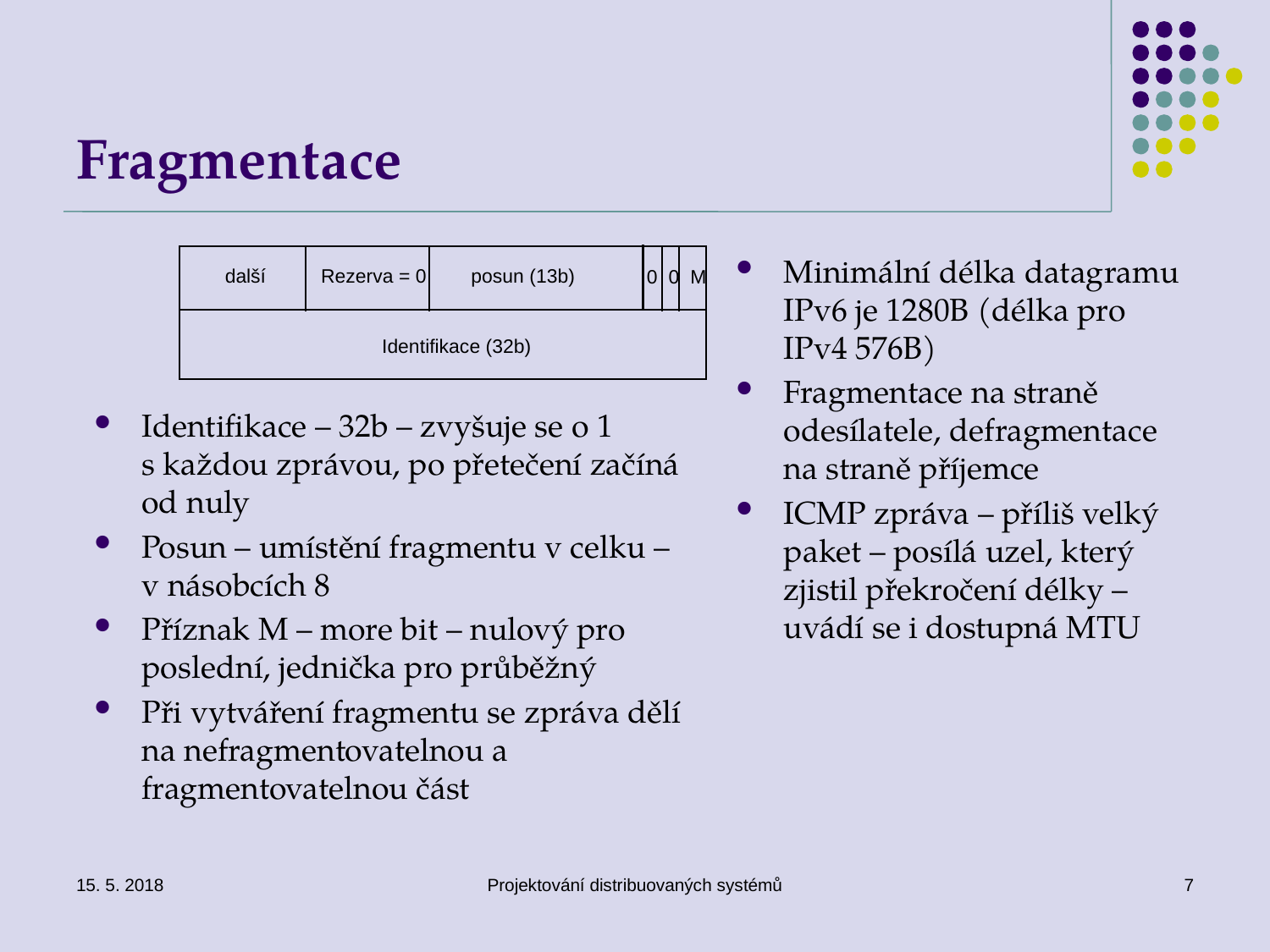

# Fragmentace

další
Rezerva = 0
posun (13b)
0  0  M
Identifikace (32b)
Minimální délka datagramu IPv6 je 1280B (délka pro IPv4 576B)
Fragmentace na straně odesílatele, defragmentace na straně příjemce
ICMP zpráva – příliš velký paket – posílá uzel, který zjistil překročení délky – uvádí se i dostupná MTU

Identifikace – 32b – zvyšuje se o 1 s každou zprávou, po přetečení začíná od nuly
Posun – umístění fragmentu v celku – v násobcích 8
Příznak M – more bit – nulový pro poslední, jednička pro průběžný
Při vytváření fragmentu se zpráva dělí na nefragmentovatelnou a fragmentovatelnou část
15. 5. 2018
Projektování distribuovaných systémů
7